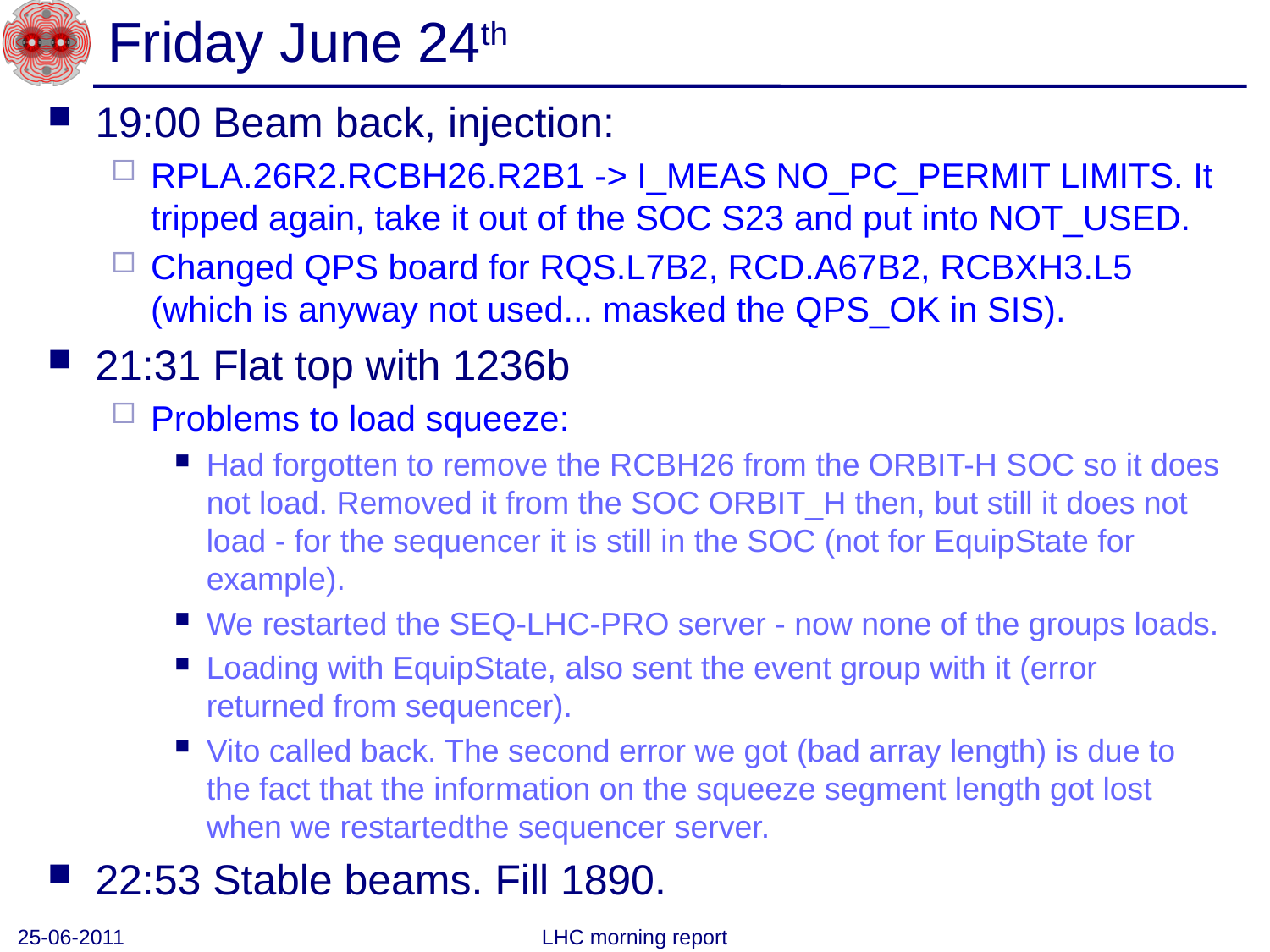

# Friday June 24th
19:00 Beam back, injection:
RPLA.26R2.RCBH26.R2B1 -> I_MEAS NO_PC_PERMIT LIMITS. It tripped again, take it out of the SOC S23 and put into NOT_USED.
Changed QPS board for RQS.L7B2, RCD.A67B2, RCBXH3.L5 (which is anyway not used... masked the QPS_OK in SIS).
21:31 Flat top with 1236b
Problems to load squeeze:
Had forgotten to remove the RCBH26 from the ORBIT-H SOC so it does not load. Removed it from the SOC ORBIT_H then, but still it does not load - for the sequencer it is still in the SOC (not for EquipState for example).
We restarted the SEQ-LHC-PRO server - now none of the groups loads.
Loading with EquipState, also sent the event group with it (error returned from sequencer).
Vito called back. The second error we got (bad array length) is due to the fact that the information on the squeeze segment length got lost when we restartedthe sequencer server.
22:53 Stable beams. Fill 1890.
25-06-2011
LHC morning report